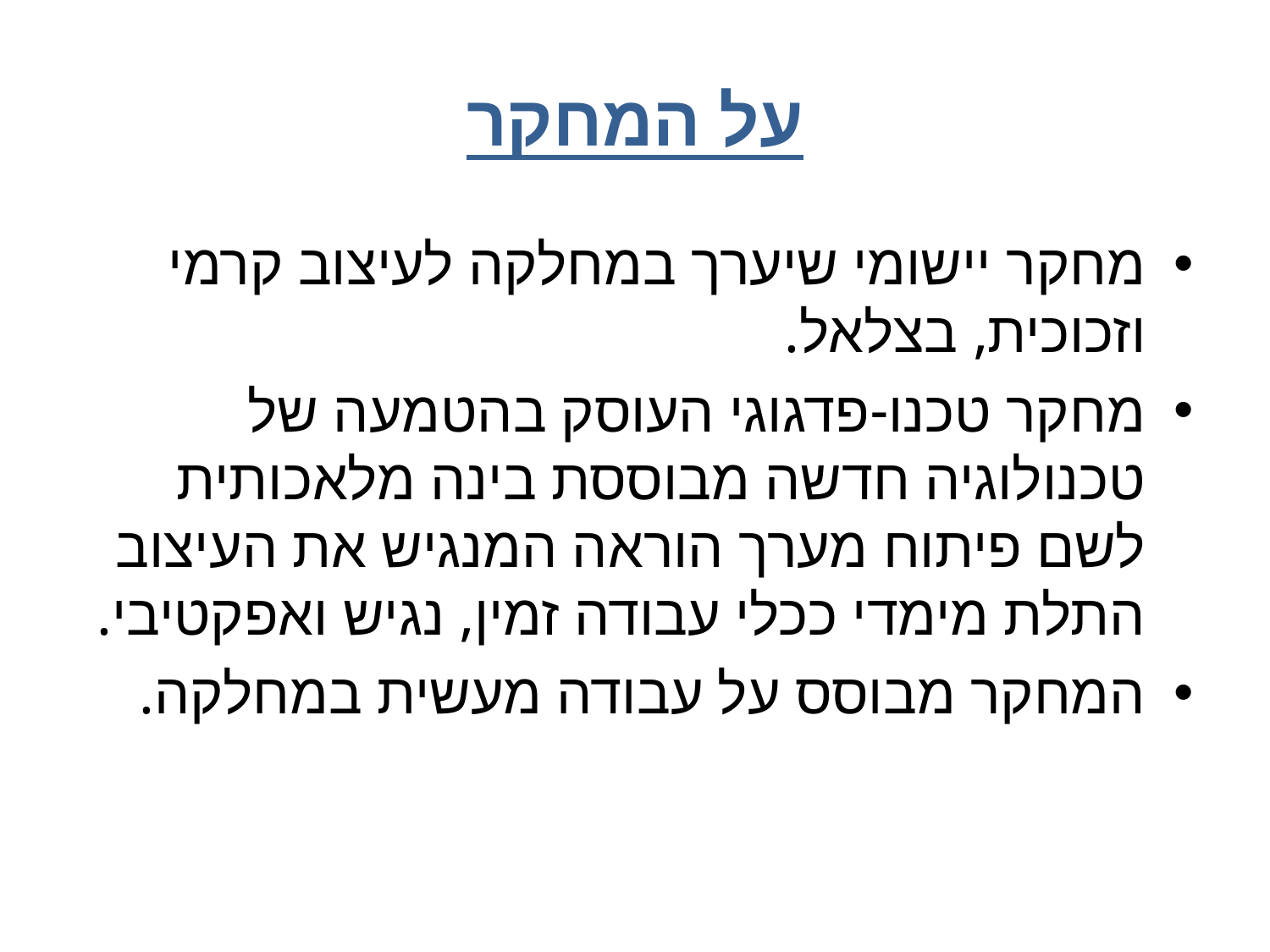

# על המחקר
מחקר יישומי שיערך במחלקה לעיצוב קרמי וזכוכית, בצלאל.
מחקר טכנו-פדגוגי העוסק בהטמעה של טכנולוגיה חדשה מבוססת בינה מלאכותית לשם פיתוח מערך הוראה המנגיש את העיצוב התלת מימדי ככלי עבודה זמין, נגיש ואפקטיבי.
המחקר מבוסס על עבודה מעשית במחלקה.